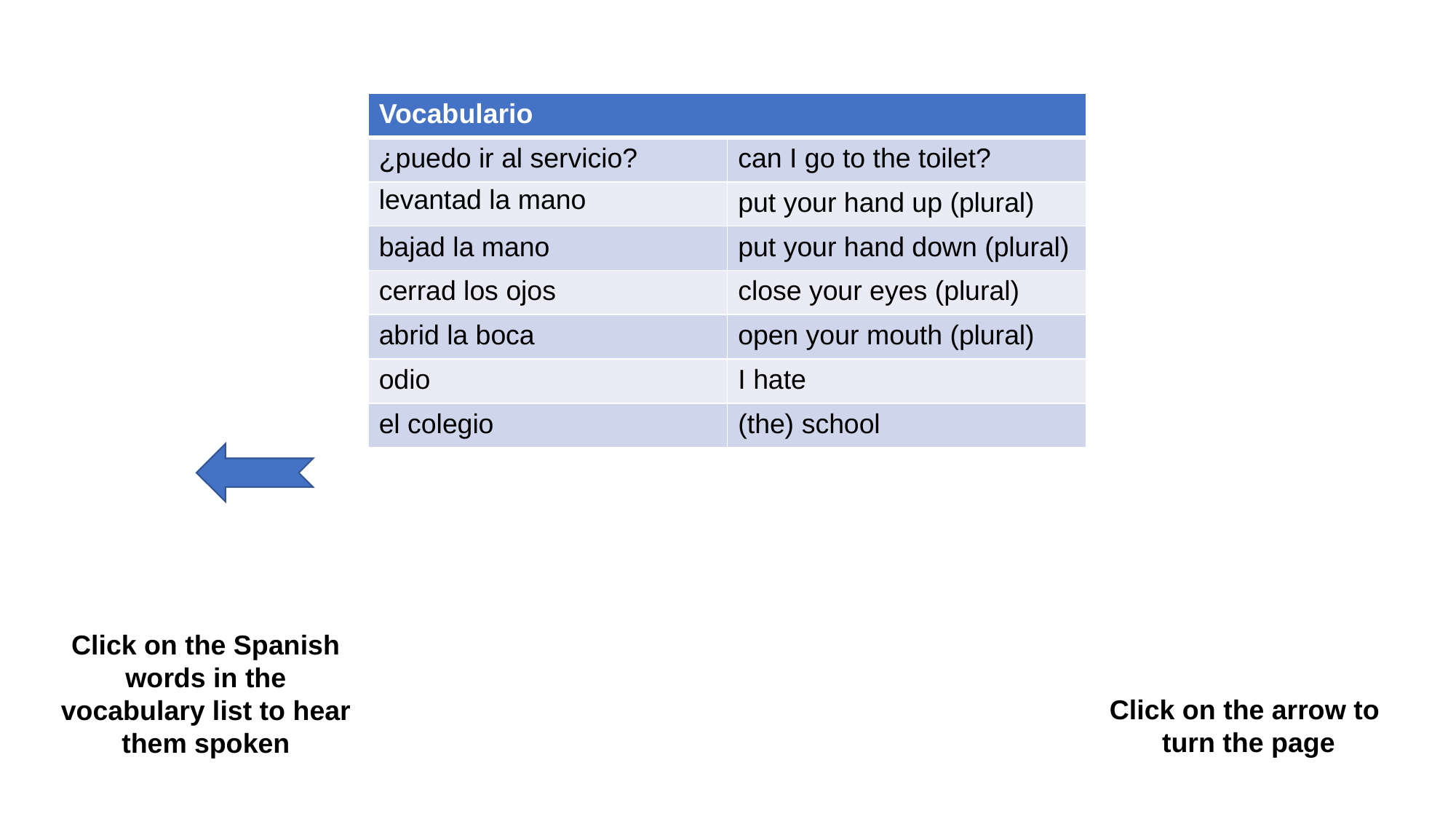

| Vocabulario |  |
| --- | --- |
| ¿puedo ir al servicio? | can I go to the toilet? |
| levantad la mano | put your hand up (plural) |
| bajad la mano | put your hand down (plural) |
| cerrad los ojos | close your eyes (plural) |
| abrid la boca | open your mouth (plural) |
| odio | I hate |
| el colegio | (the) school |